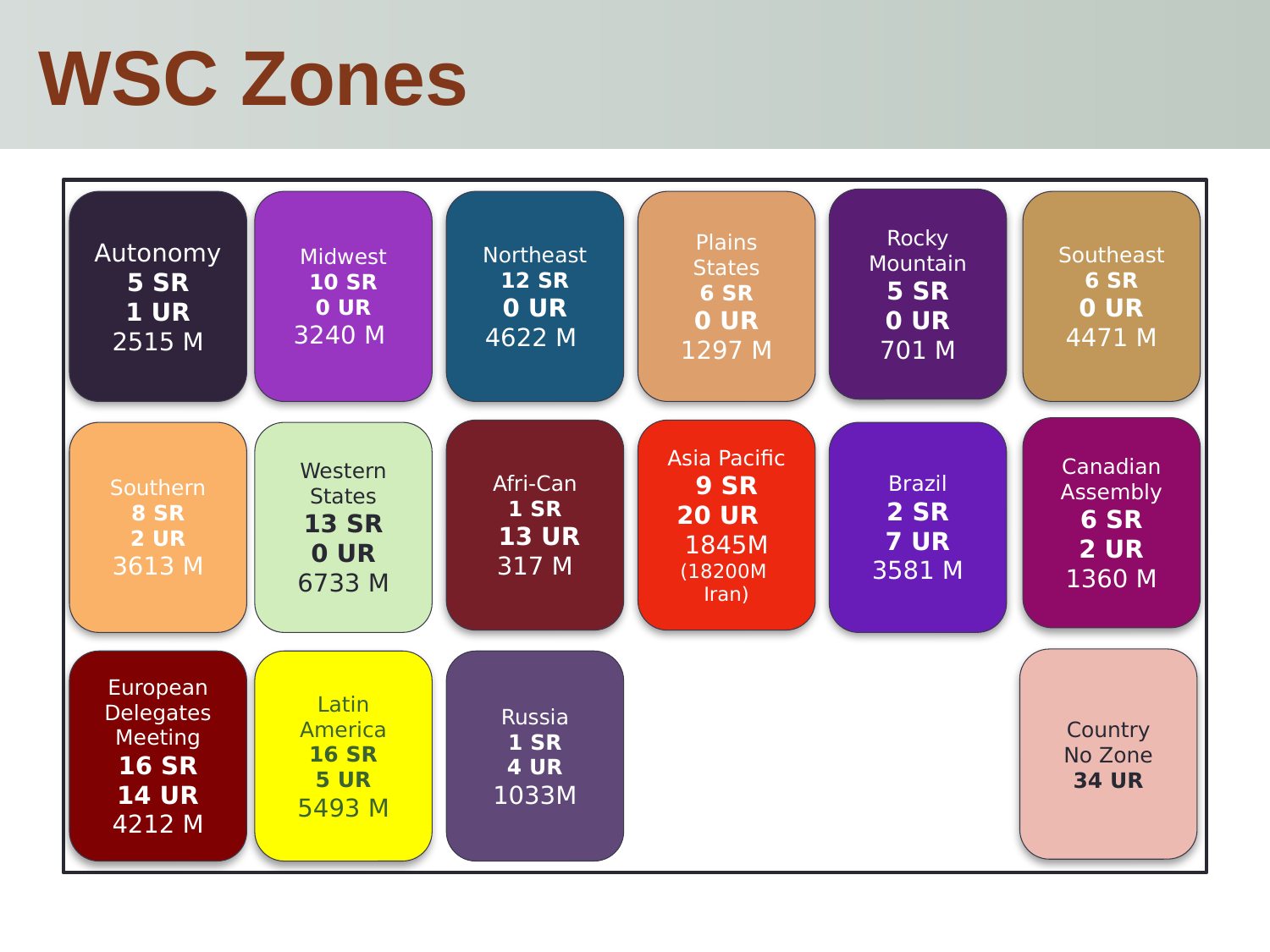

# WSC Zones

Rocky Mountain
5 SR
0 UR
701 M
Autonomy
5 SR
1 UR
2515 M
Midwest
10 SR
0 UR
3240 M
Northeast
12 SR
0 UR
4622 M
Plains States
6 SR
0 UR
1297 M
Southeast
6 SR
0 UR
4471 M
Canadian Assembly
6 SR
2 UR
1360 M
Afri-Can
1 SR
 13 UR
317 M
Asia Pacific
9 SR
20 UR
1845M
(18200M  Iran)
Southern
8 SR
2 UR
3613 M
Western States
13 SR
0 UR
6733 M
Brazil
2 SR
7 UR
3581 M
European
Delegates
Meeting
16 SR
14 UR
4212 M
Latin America
16 SR
5 UR
5493 M
Russia
1 SR
4 UR
1033M
Country
No Zone
34 UR